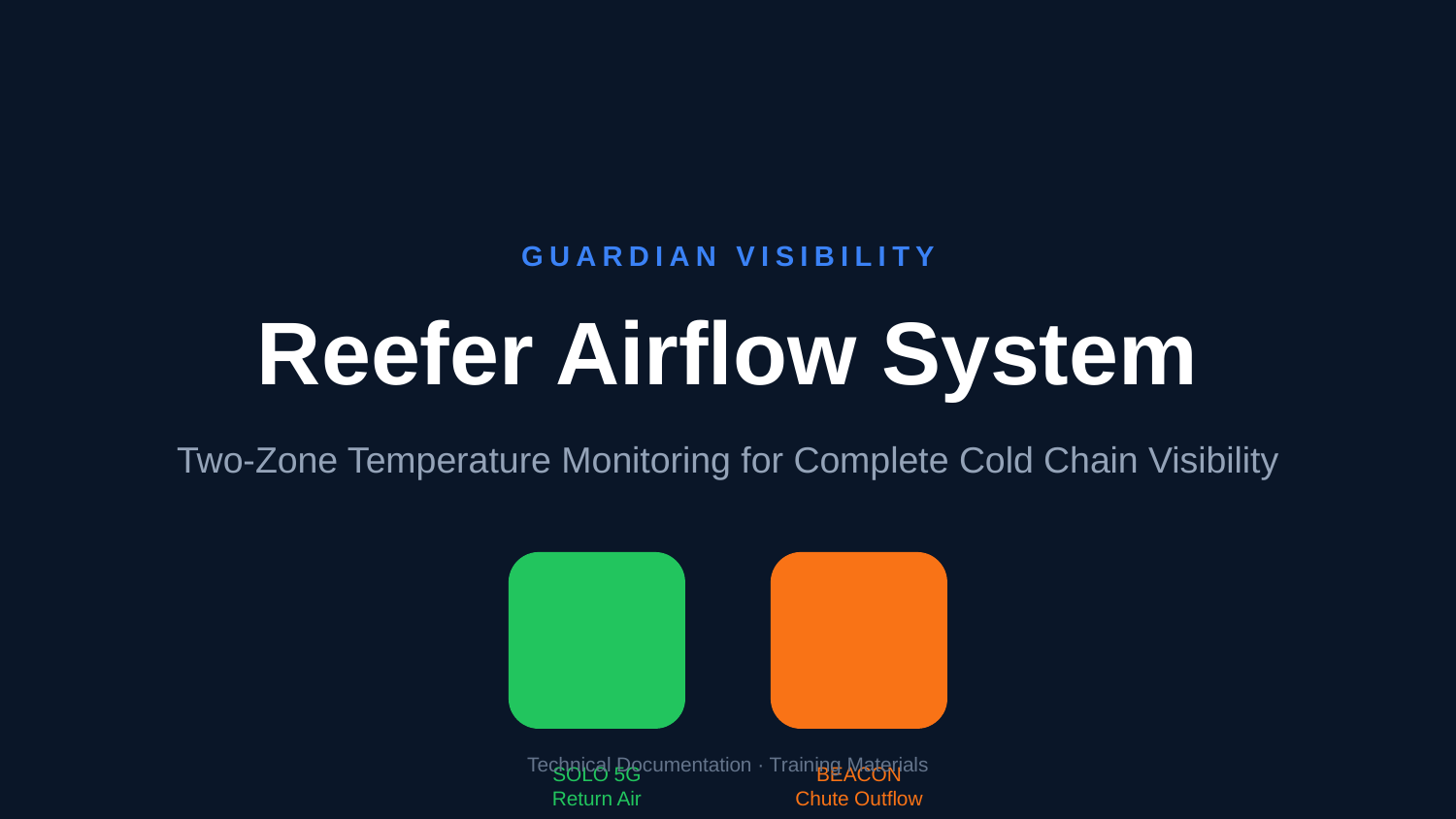

GUARDIAN VISIBILITY
Reefer Airflow System
Two-Zone Temperature Monitoring for Complete Cold Chain Visibility

Technical Documentation · Training Materials
SOLO 5G
Return Air
BEACON
Chute Outflow